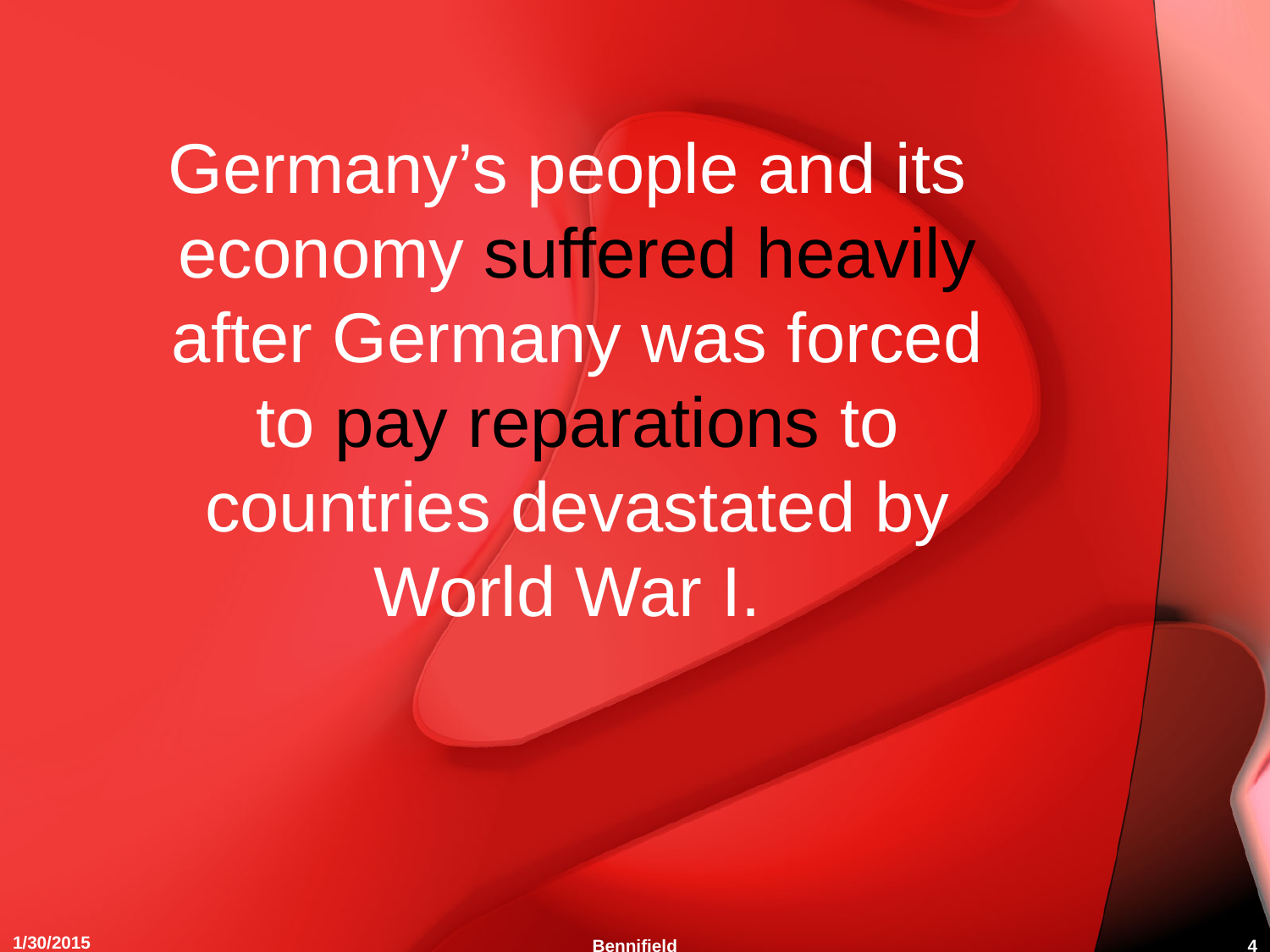

Germany’s people and its
economy suffered heavily
after Germany was forced
to pay reparations to
countries devastated by
World War I.
1/30/2015
Bennifield
4